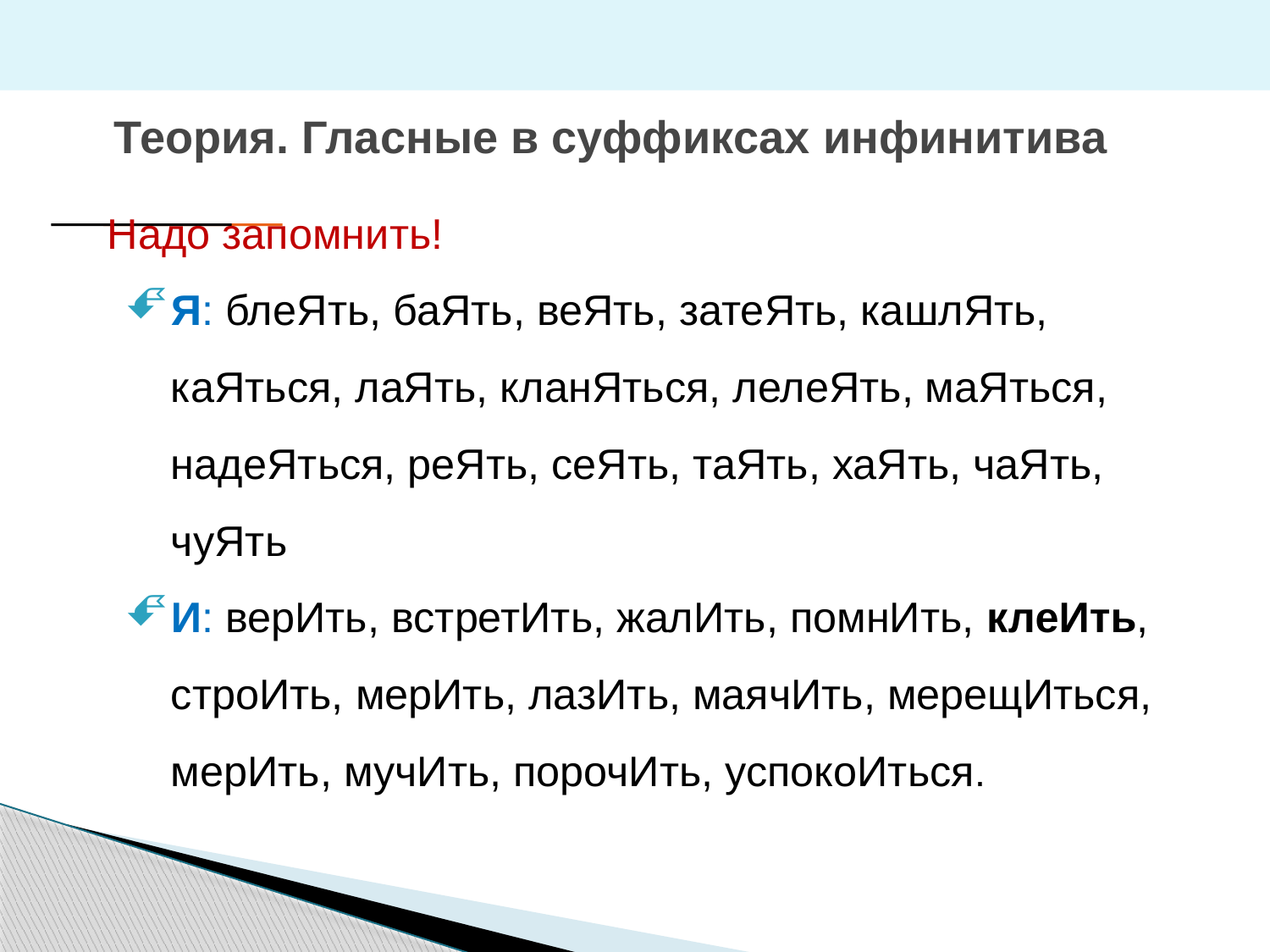

# Теория. Гласные в суффиксах инфинитива
Надо запомнить!
Я: блеЯть, баЯть, веЯть, затеЯть, кашлЯть, каЯться, лаЯть, кланЯться, лелеЯть, маЯться, надеЯться, реЯть, сеЯть, таЯть, хаЯть, чаЯть, чуЯть
И: верИть, встретИть, жалИть, помнИть, клеИть, строИть, мерИть, лазИть, маячИть, мерещИться, мерИть, мучИть, порочИть, успокоИться.